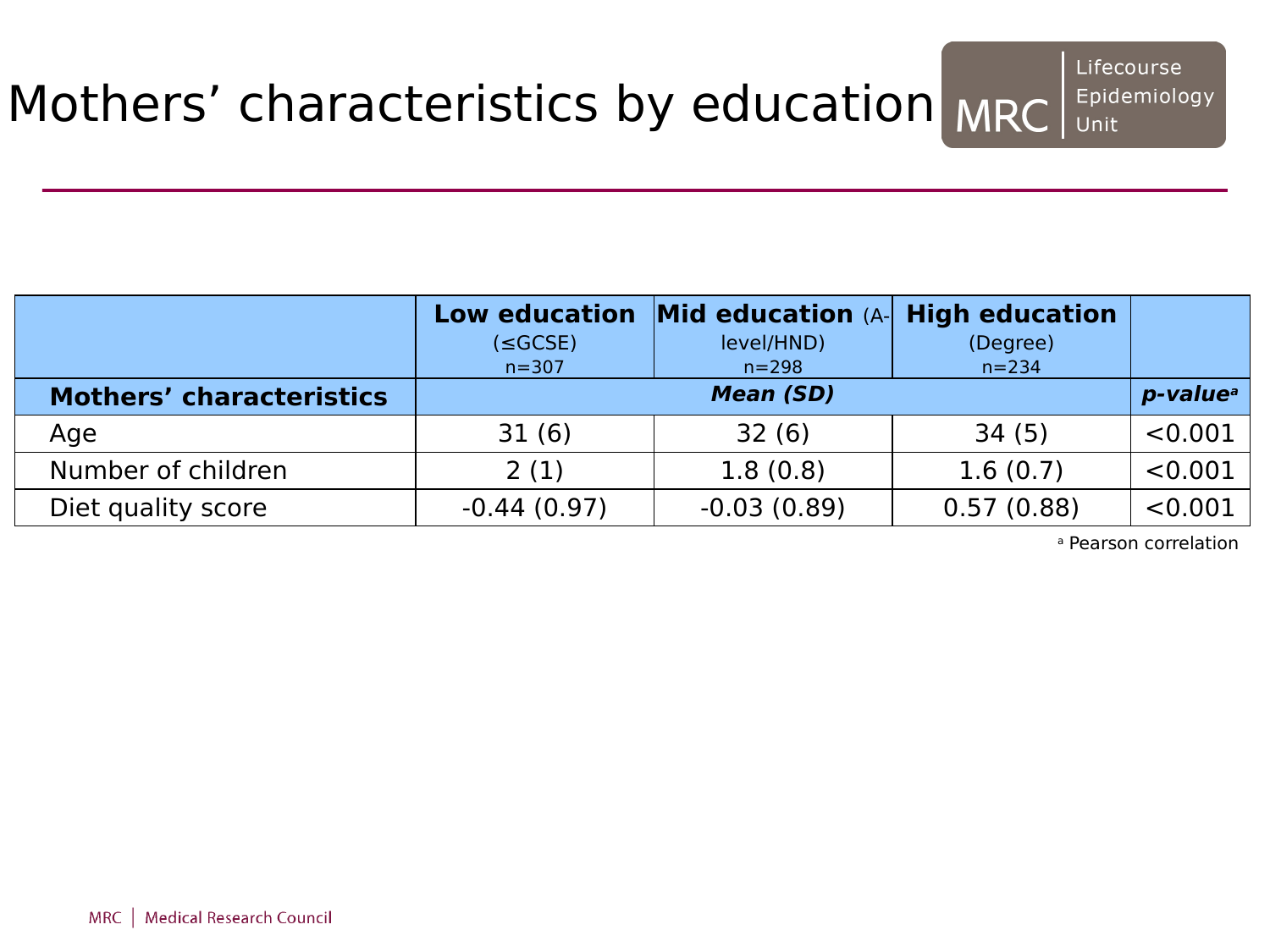

# Mothers’ characteristics by education
|  | Low education (≤GCSE) n=307 | Mid education (A-level/HND) n=298 | High education (Degree) n=234 |  |
| --- | --- | --- | --- | --- |
| Mothers’ characteristics | Mean (SD) |  |  | p-valuea |
| Age | 31 (6) | 32 (6) | 34 (5) | <0.001 |
| Number of children | 2 (1) | 1.8 (0.8) | 1.6 (0.7) | <0.001 |
| Diet quality score | -0.44 (0.97) | -0.03 (0.89) | 0.57 (0.88) | <0.001 |
a Pearson correlation